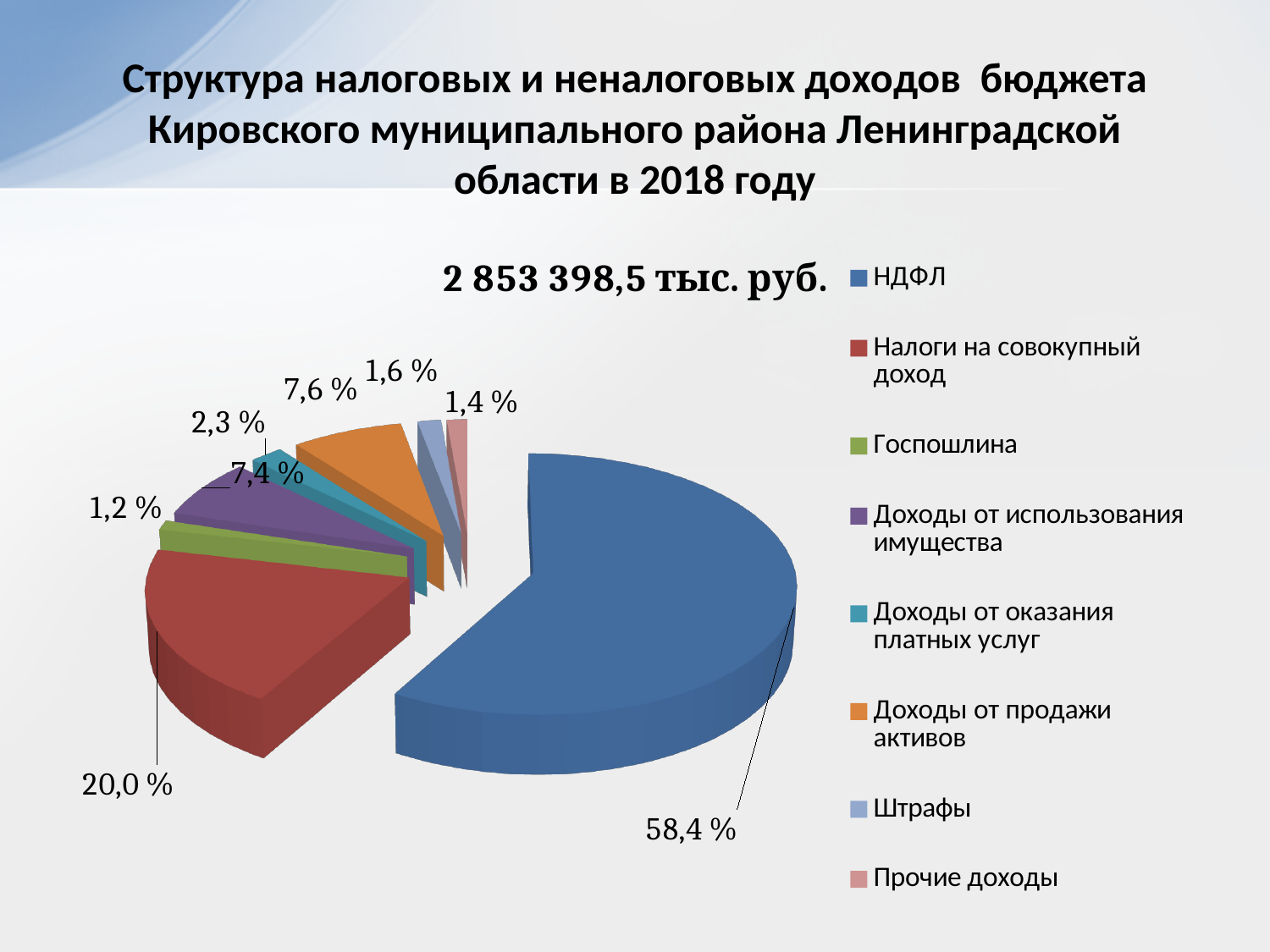

# Структура налоговых и неналоговых доходов  бюджета Кировского муниципального района Ленинградской области в 2018 году

[unsupported chart]